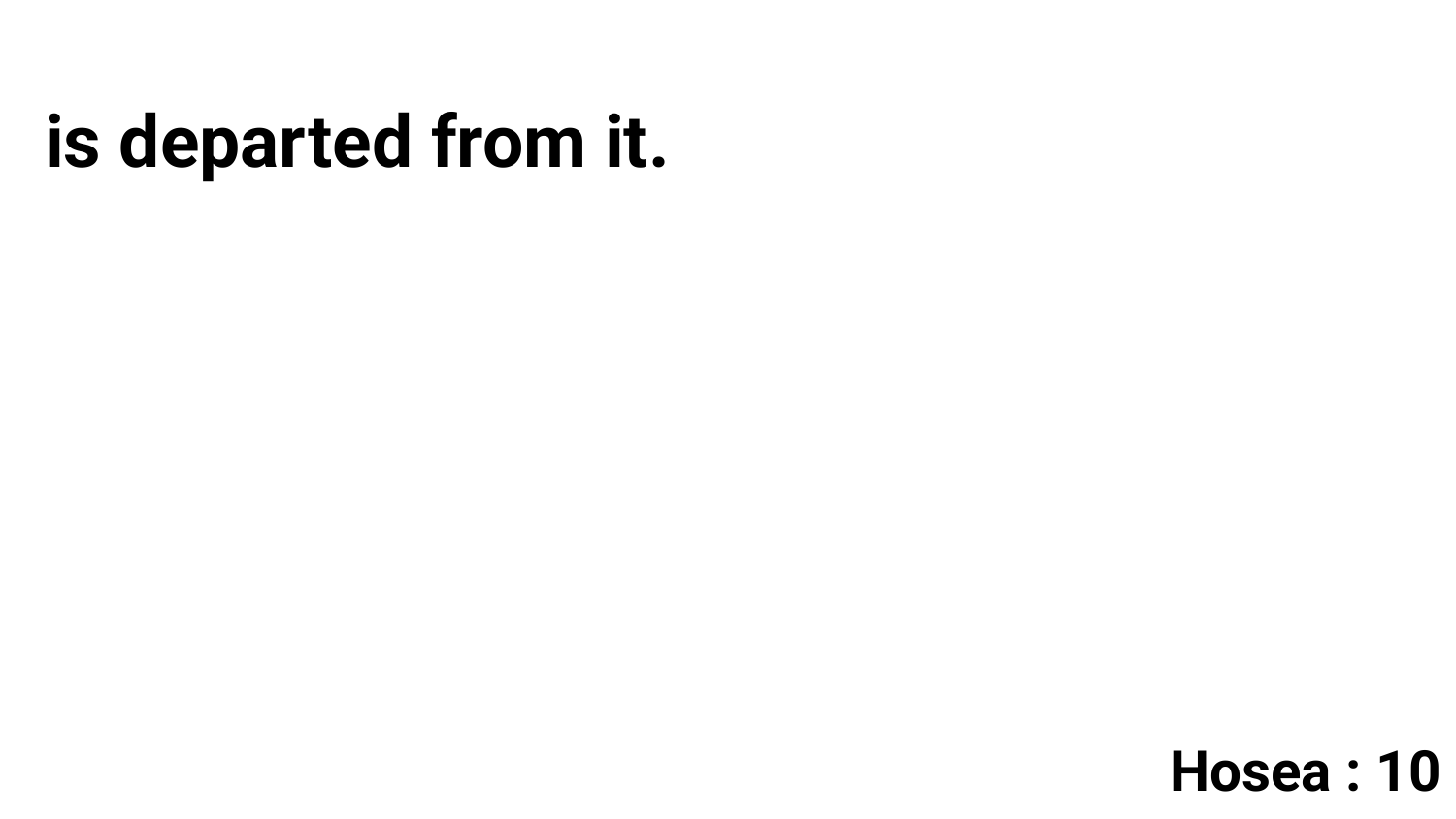

is departed from it.
Hosea : 10